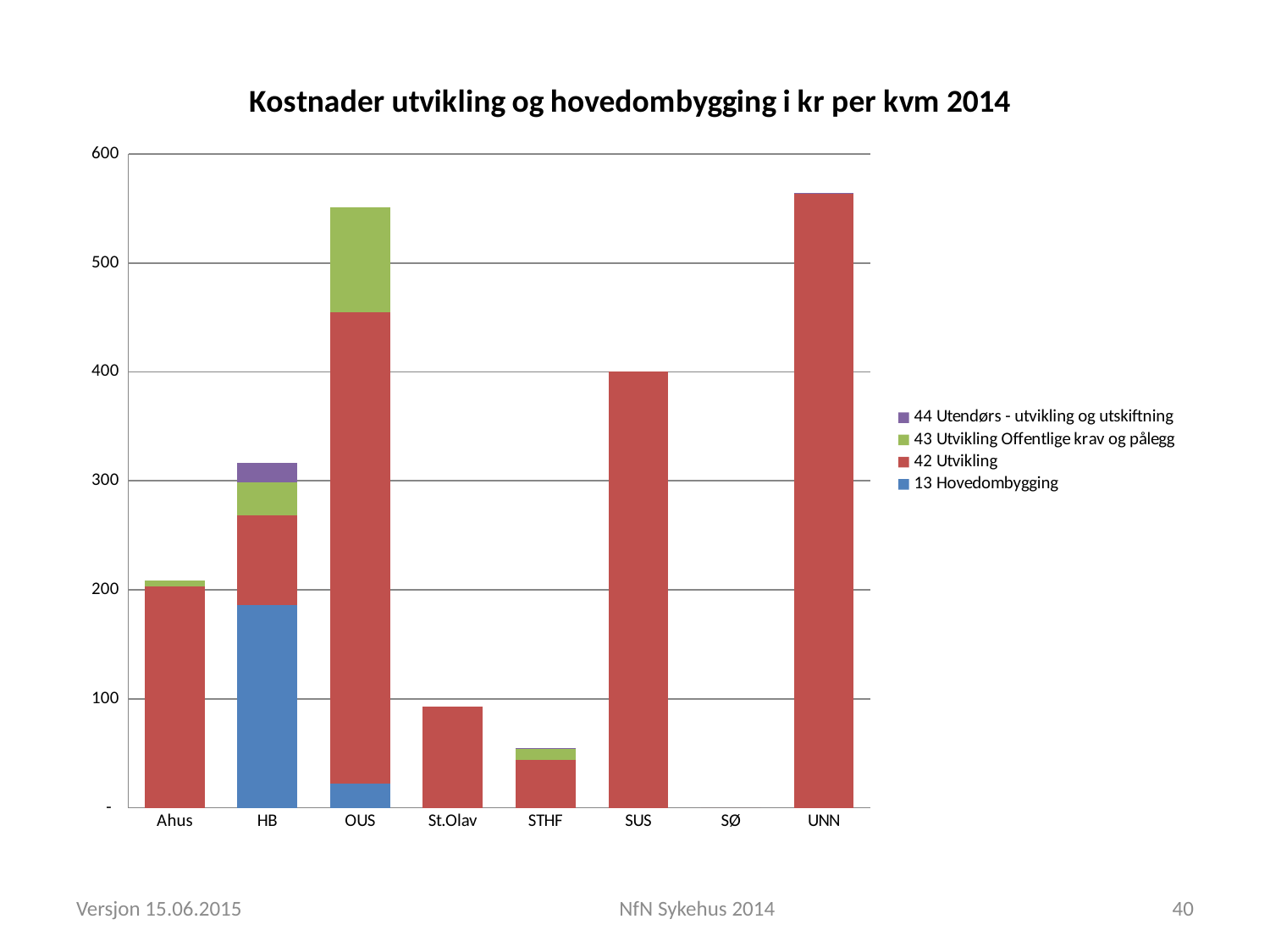

### Chart: Kostnader utvikling og hovedombygging i kr per kvm 2014

| Category | 13 Hovedombygging  | 42 Utvikling  | 43 Utvikling Offentlige krav og pålegg  | 44 Utendørs - utvikling og utskiftning  |
|---|---|---|---|---|
| Ahus | 0.0 | 203.18550455499874 | 5.224638510611025 | 0.0 |
| HB | 185.81189779816043 | 82.82227848002773 | 29.656352468600105 | 17.840277597343547 |
| OUS | 22.50419461001316 | 432.6273247319485 | 96.16020002502259 | 0.0 |
| St.Olav | 0.0 | 92.68830780043996 | 0.0 | 0.0 |
| STHF | 0.0 | 43.541925042706694 | 11.05399724472158 | 0.05205841578952574 |
| SUS | 0.0 | 400.55879307928444 | 0.0 | 0.0 |
| SØ | 0.0 | 0.0 | 0.0 | 0.0 |
| UNN | 0.0 | 563.4164695317405 | 0.0 | 0.4614828149620212 |
Versjon 15.06.2015
NfN Sykehus 2014
40